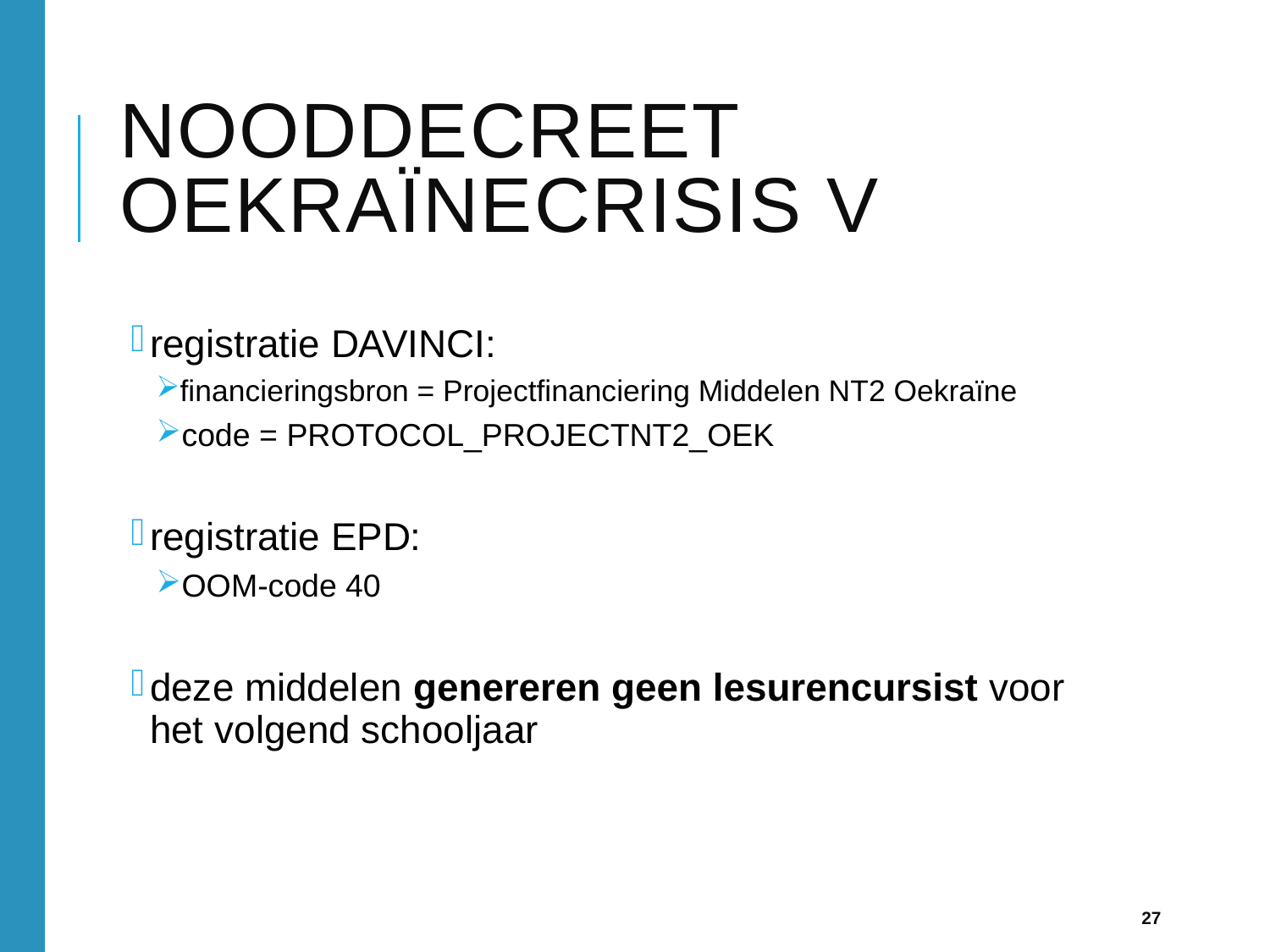

# Nooddecreet Oekraïnecrisis V O
registratie DAVINCI:
financieringsbron = Projectfinanciering Middelen NT2 Oekraïne
code = PROTOCOL_PROJECTNT2_OEK

registratie EPD:
OOM-code 40

deze middelen genereren geen lesurencursist voor het volgend schooljaar

27